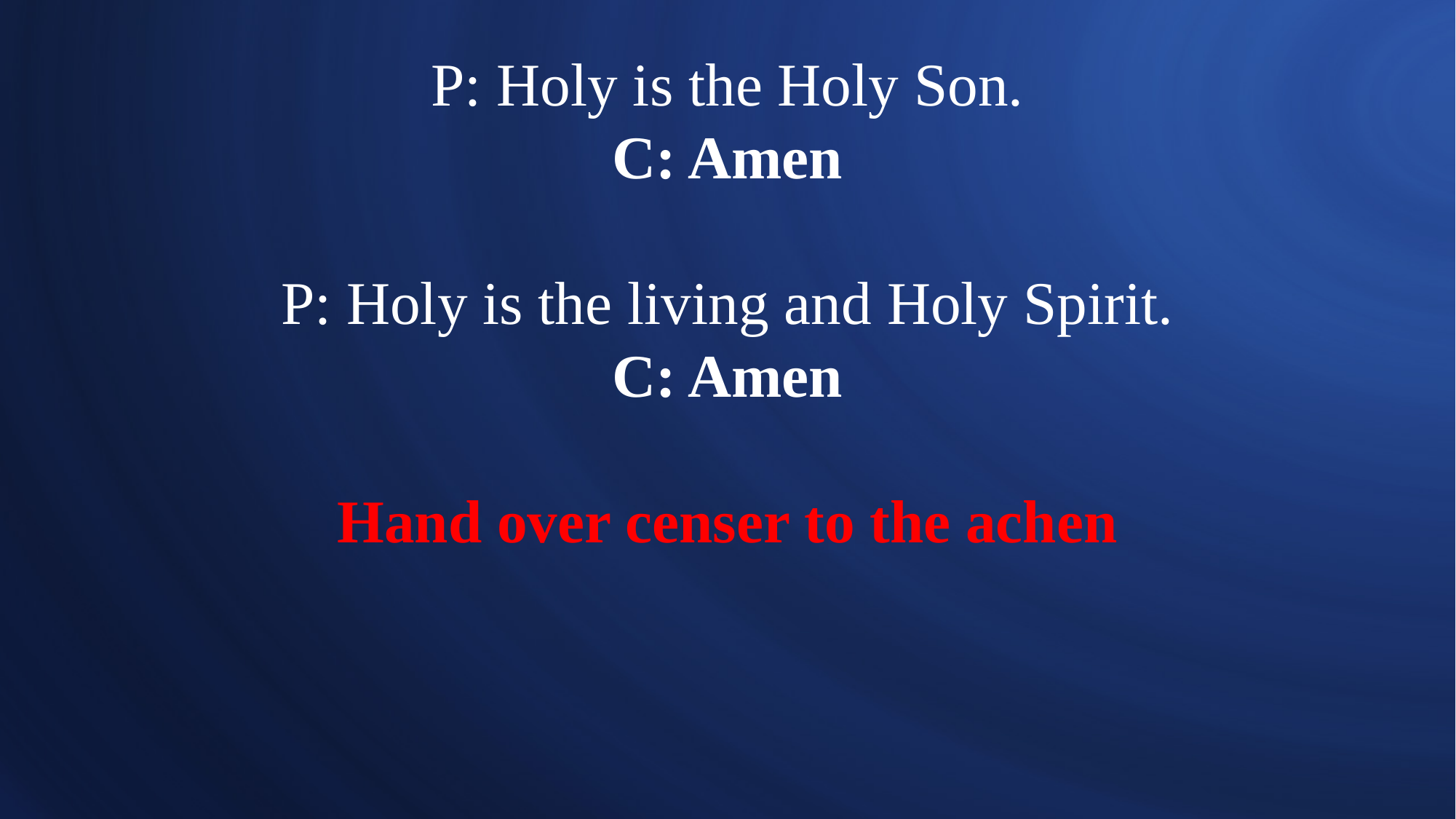

# P: Holy is the Holy Son. C: Amen P: Holy is the living and Holy Spirit. C: Amen Hand over censer to the achen